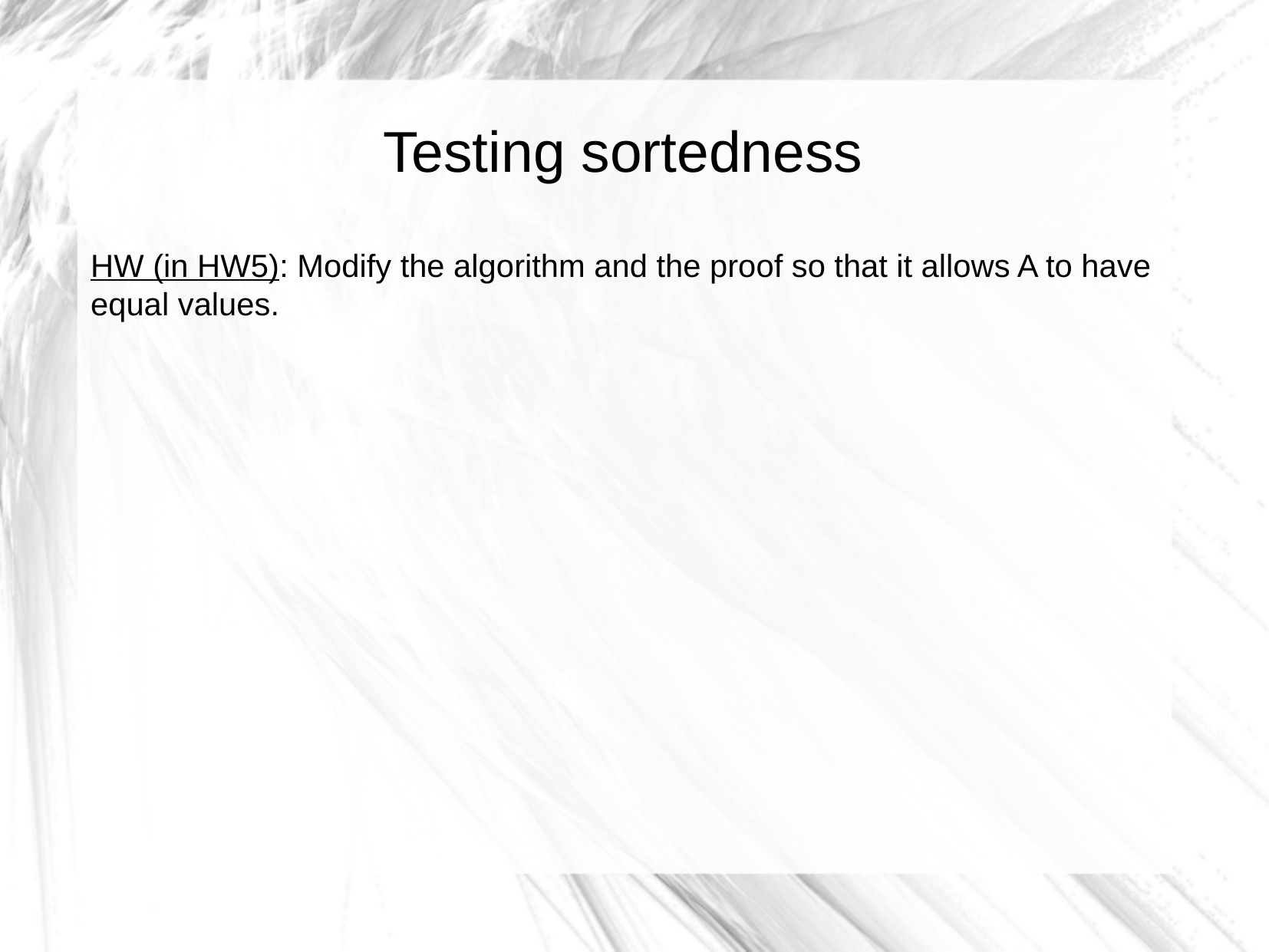

Testing sortedness
HW (in HW5): Modify the algorithm and the proof so that it allows A to have equal values.